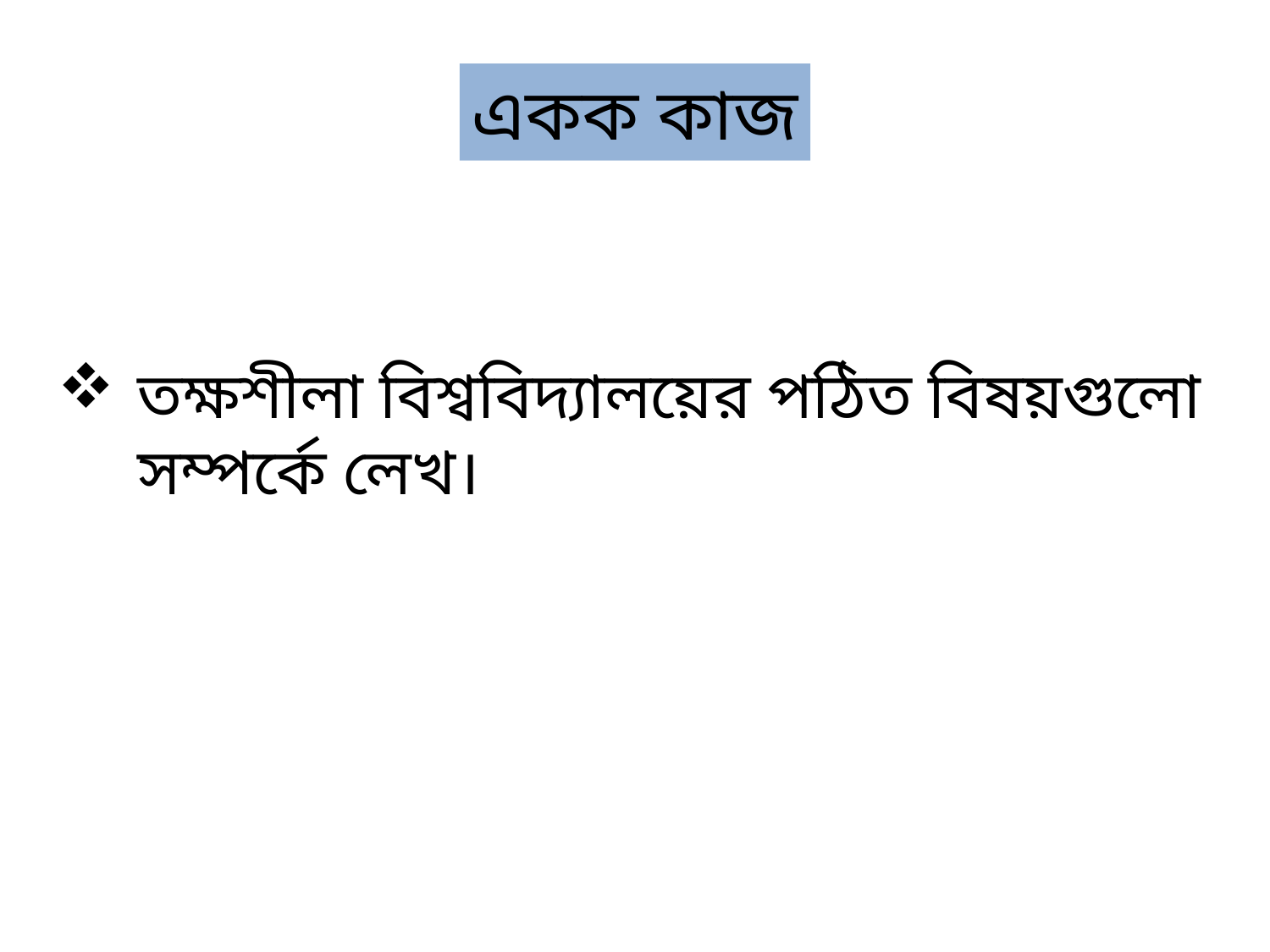

একক কাজ
তক্ষশীলা বিশ্ববিদ্যালয়ের পঠিত বিষয়গুলো সম্পর্কে লেখ।